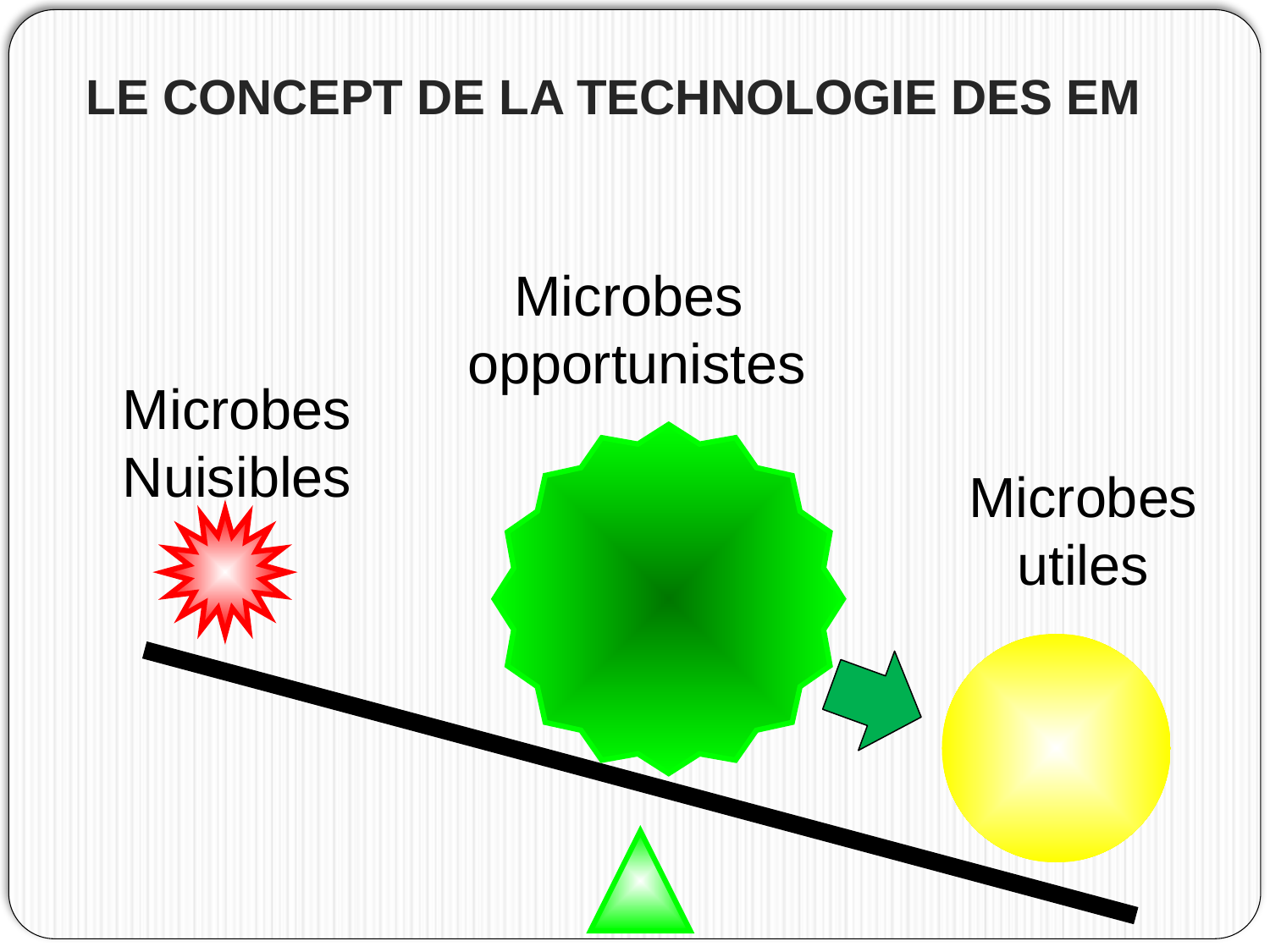

LE CONCEPT DE LA TECHNOLOGIE DES EM
Microbes
opportunistes
Microbes
Nuisibles

Microbes
utiles